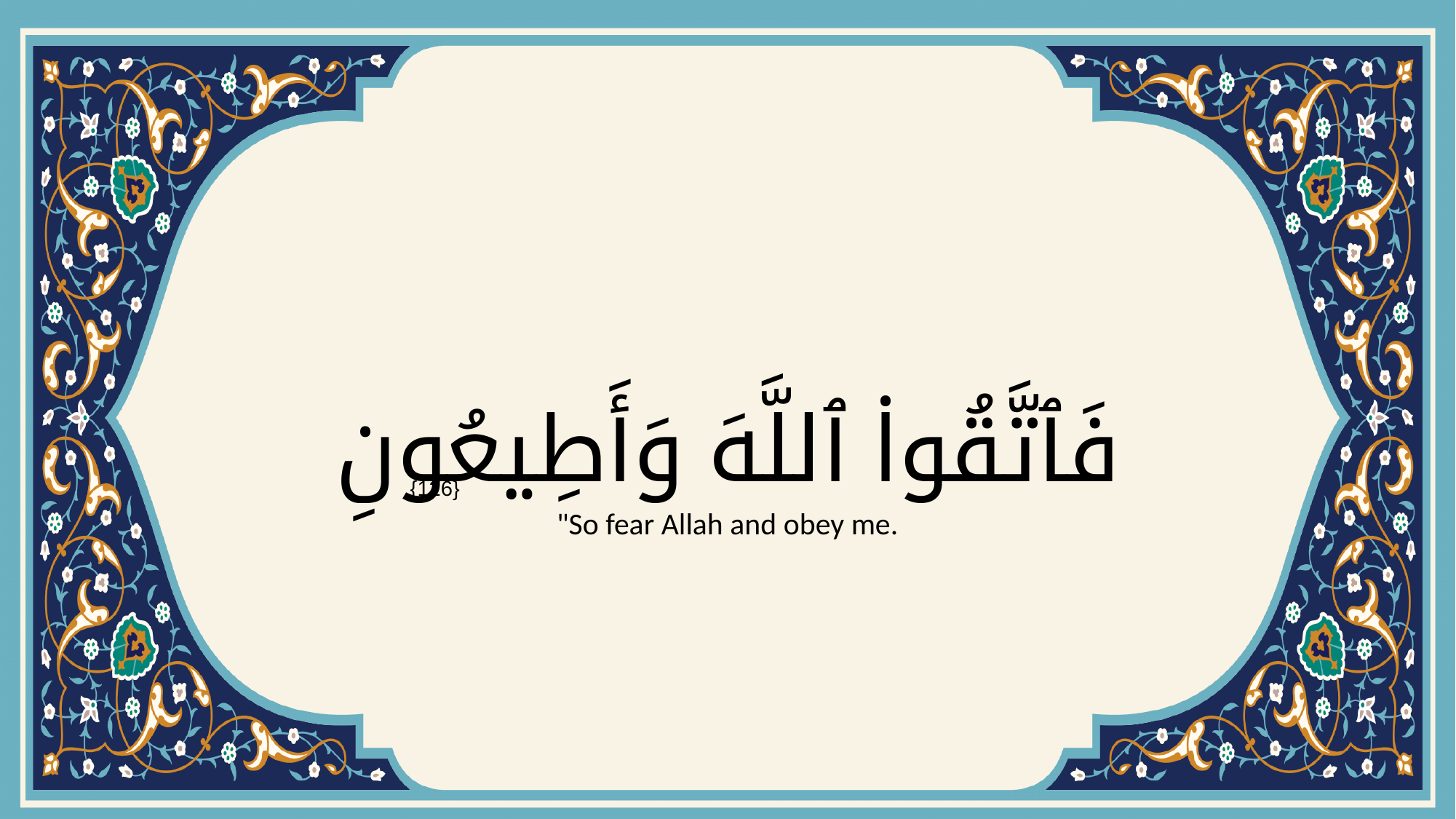

# فَٱتَّقُوا۟ ٱللَّهَ وَأَطِيعُونِ
{126}
"So fear Allah and obey me.